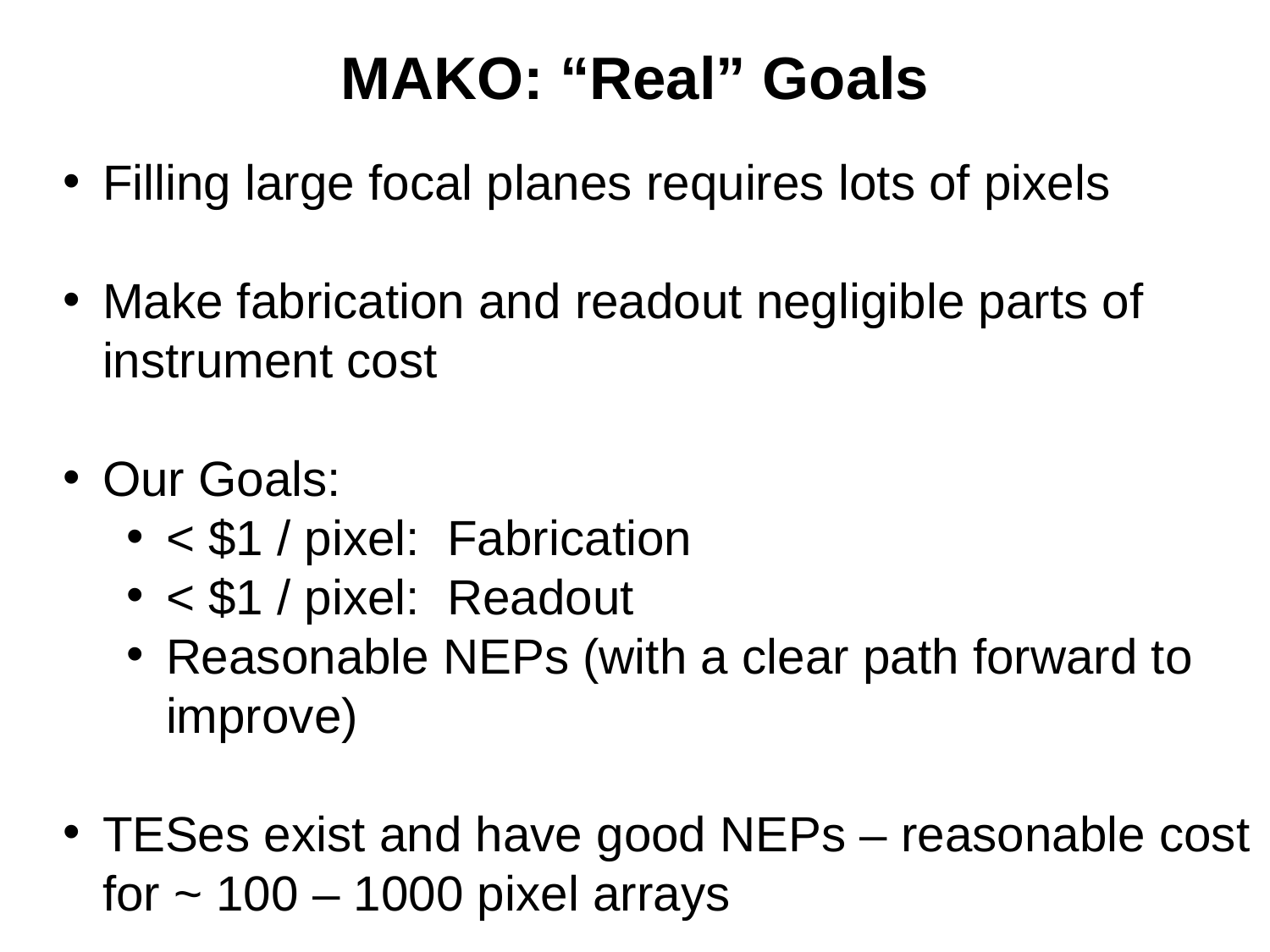

MAKO: “Real” Goals
Filling large focal planes requires lots of pixels

Make fabrication and readout negligible parts of instrument cost

Our Goals:
< $1 / pixel:  Fabrication
< $1 / pixel:  Readout
Reasonable NEPs (with a clear path forward to improve)

TESes exist and have good NEPs – reasonable cost for ~ 100 – 1000 pixel arrays